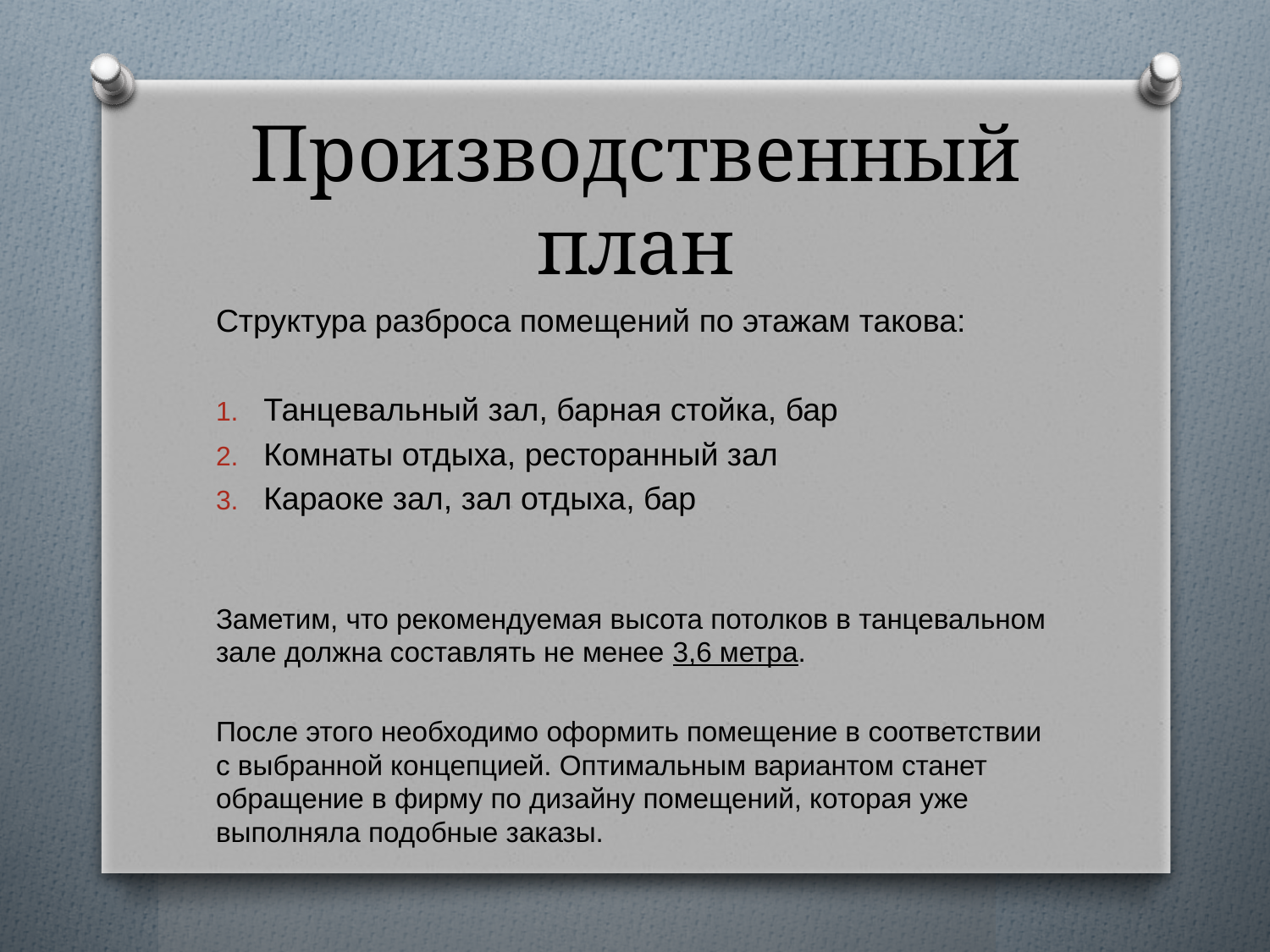

# Производственный план
Структура разброса помещений по этажам такова:

Танцевальный зал, барная стойка, бар
Комнаты отдыха, ресторанный зал
Караоке зал, зал отдыха, бар

Заметим, что рекомендуемая высота потолков в танцевальном зале должна составлять не менее 3,6 метра.

После этого необходимо оформить помещение в соответствии с выбранной концепцией. Оптимальным вариантом станет обращение в фирму по дизайну помещений, которая уже выполняла подобные заказы.